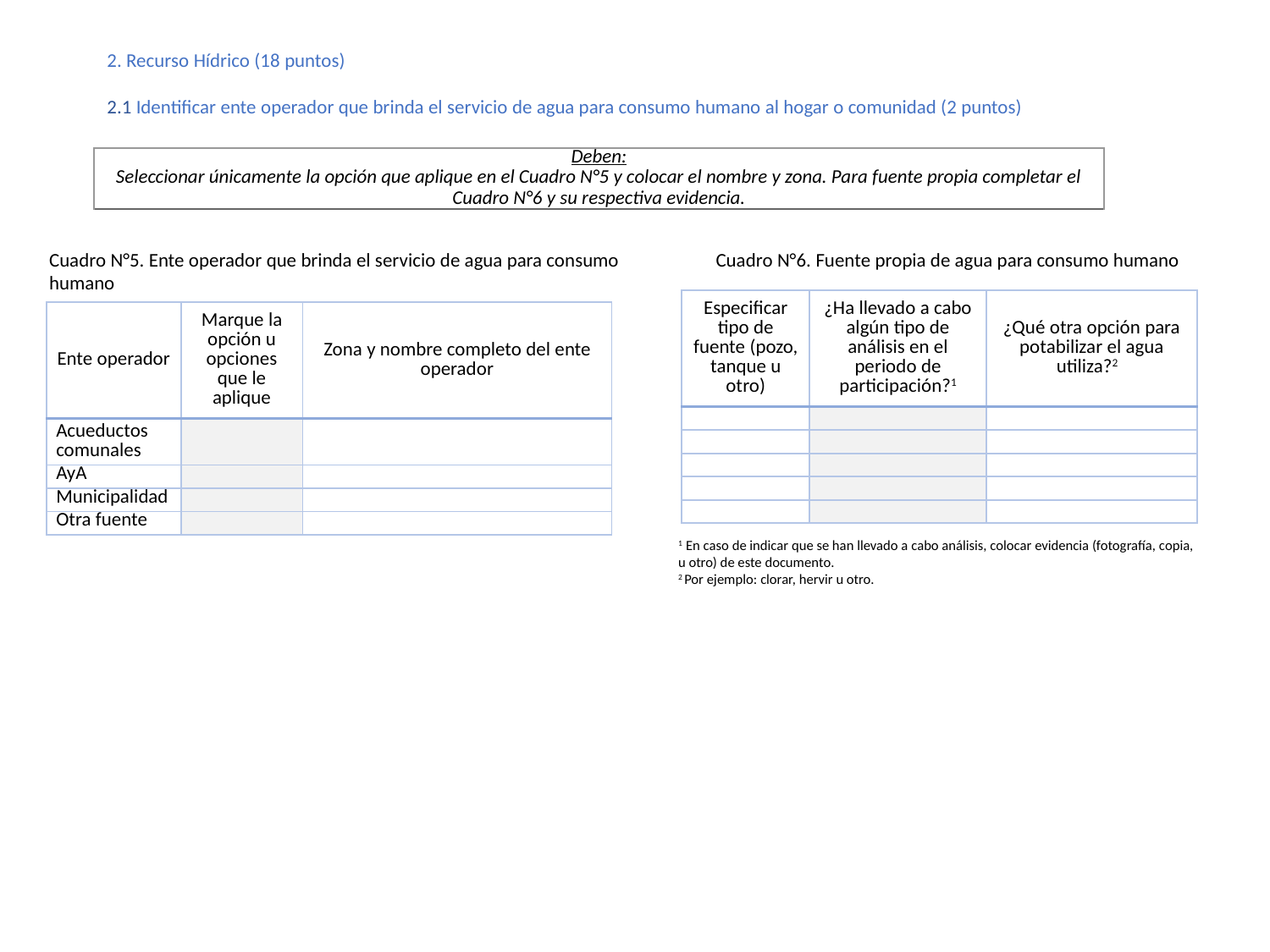

2. Recurso Hídrico (18 puntos)

2.1 Identificar ente operador que brinda el servicio de agua para consumo humano al hogar o comunidad (2 puntos)

| Deben: Seleccionar únicamente la opción que aplique en el Cuadro N°5 y colocar el nombre y zona. Para fuente propia completar el Cuadro N°6 y su respectiva evidencia. |
| --- |
Cuadro N°5. Ente operador que brinda el servicio de agua para consumo humano
Cuadro N°6. Fuente propia de agua para consumo humano
| Especificar tipo de fuente (pozo, tanque u otro) | ¿Ha llevado a cabo algún tipo de análisis en el periodo de participación?1 | ¿Qué otra opción para potabilizar el agua utiliza?2 |
| --- | --- | --- |
|  |  |  |
|  |  |  |
|  |  |  |
|  |  |  |
|  |  |  |
| Ente operador | Marque la opción u opciones que le aplique | Zona y nombre completo del ente operador |
| --- | --- | --- |
| Acueductos comunales |  |  |
| AyA |  |  |
| Municipalidad |  |  |
| Otra fuente |  |  |
1 En caso de indicar que se han llevado a cabo análisis, colocar evidencia (fotografía, copia, u otro) de este documento.
2 Por ejemplo: clorar, hervir u otro.